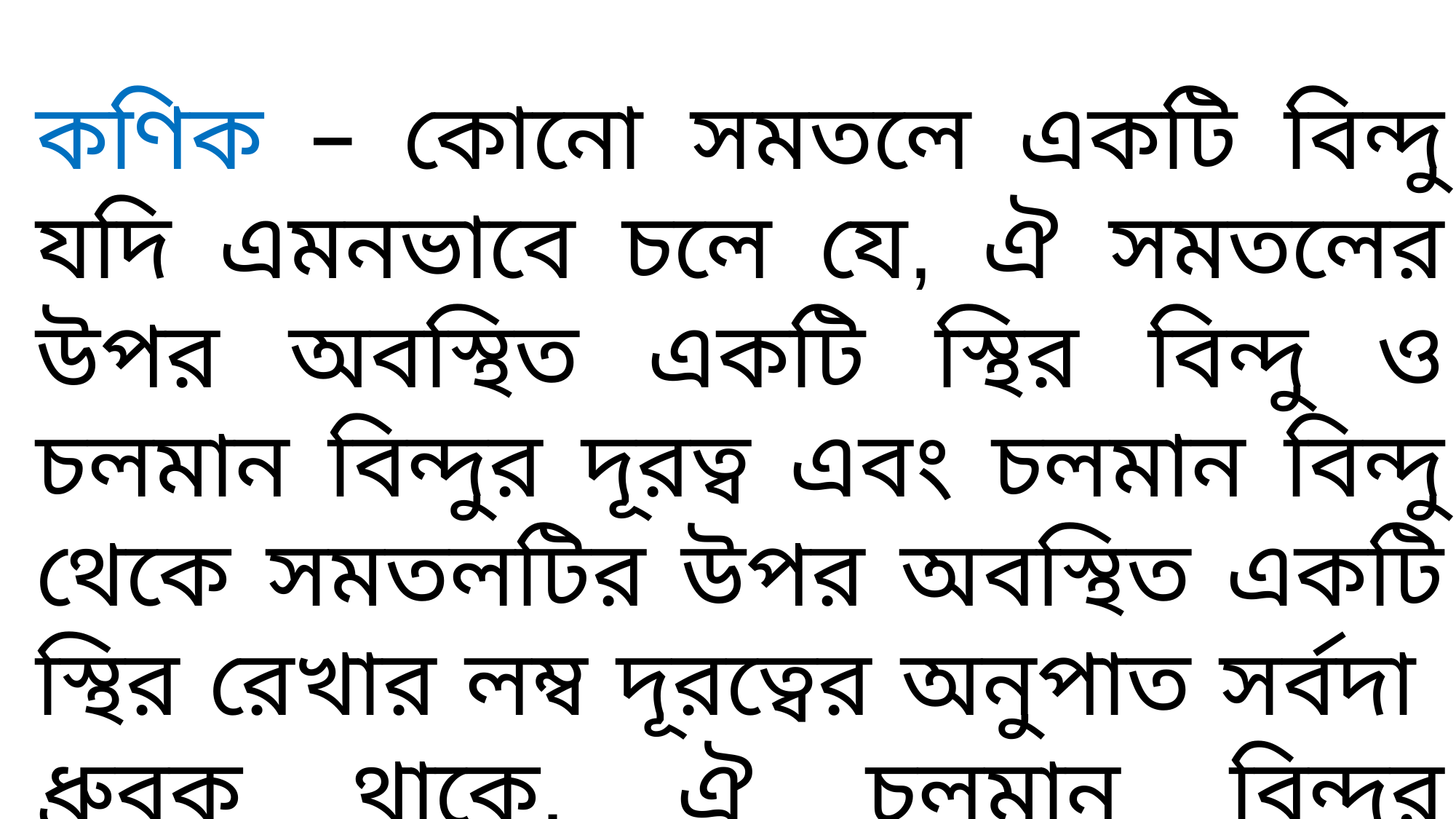

কণিক – কোনো সমতলে একটি বিন্দু যদি এমনভাবে চলে যে, ঐ সমতলের উপর অবস্থিত একটি স্থির বিন্দু ও চলমান বিন্দুর দূরত্ব এবং চলমান বিন্দু থেকে সমতলটির উপর অবস্থিত একটি স্থির রেখার লম্ব দূরত্বের অনুপাত সর্বদা  ধ্রুবক থাকে, ঐ চলমান বিন্দুর সঞ্চারপথকে কণিক বলে।